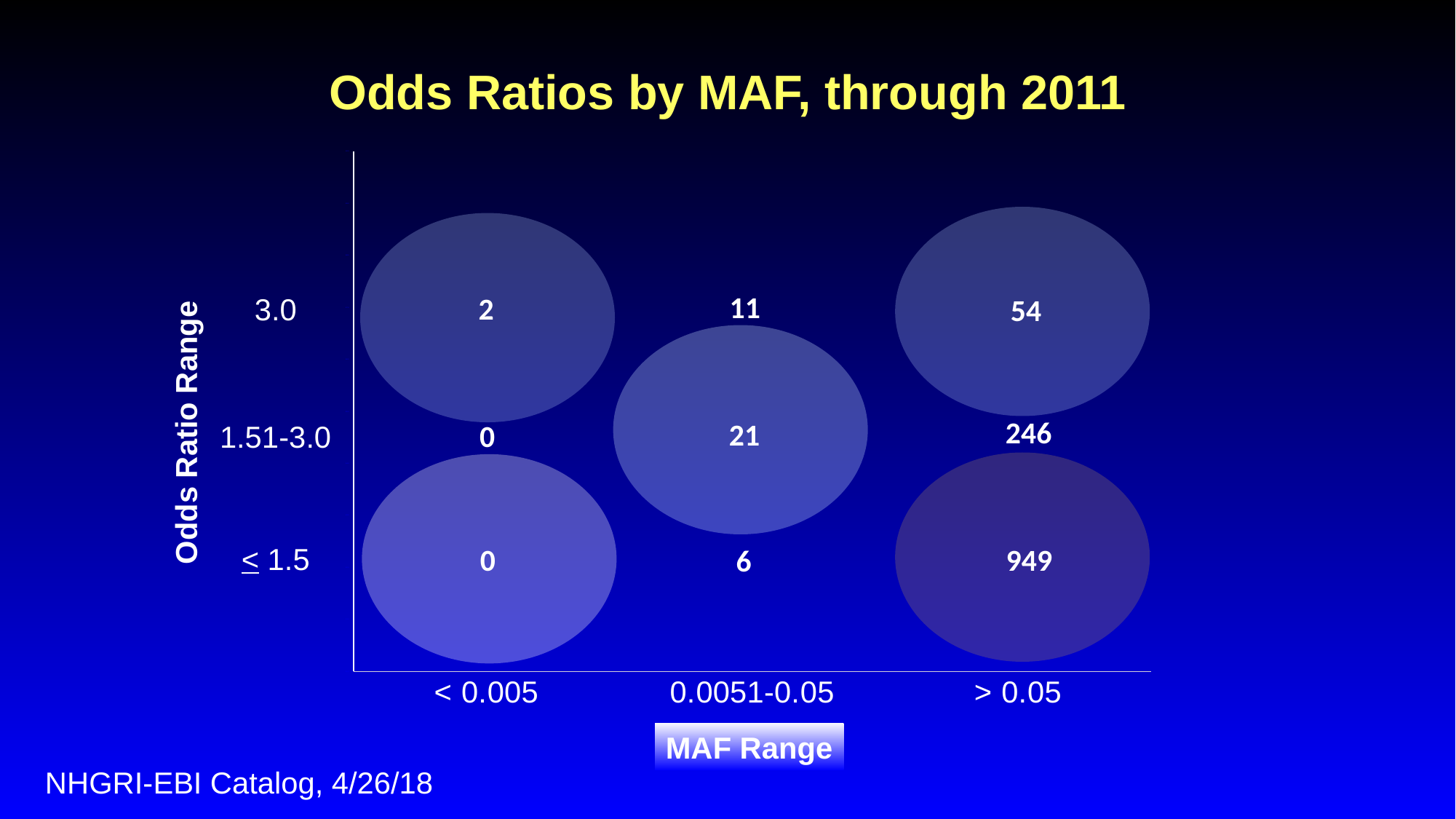

# Odds Ratios by MAF, through 2011

### Chart

| Category | All |
|---|---|
| < 0.005 | 0.0 |
| 0.0051-0.05 | 0.0 |
| > 0.05 | 0.0 |
Odds Ratio Range
MAF Range

11
2
3.0

1.51-3.0

< 1.5
54

246
21
0

949
0
6
NHGRI-EBI Catalog, 4/26/18